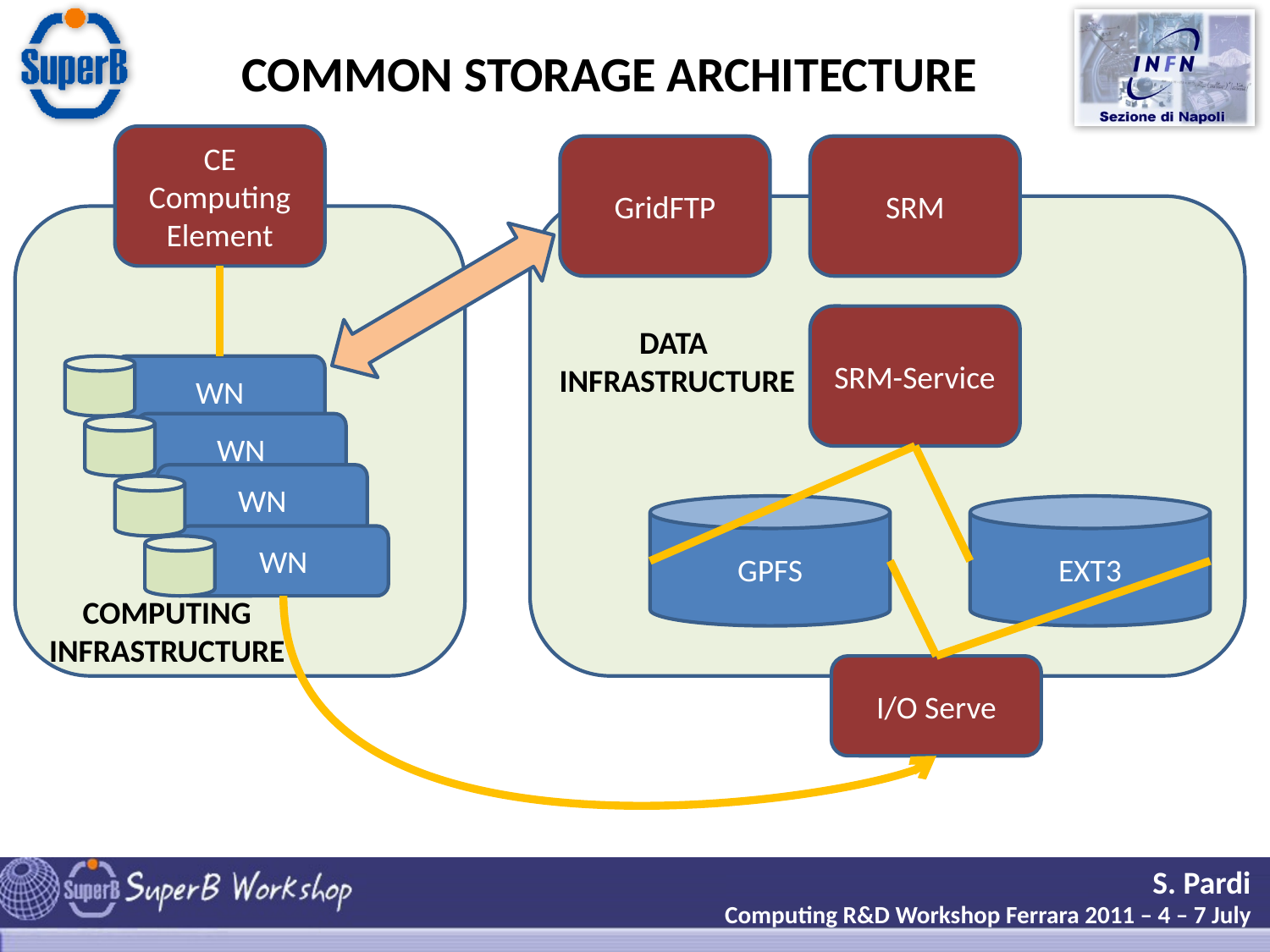

COMMON STORAGE ARCHITECTURE
CE
Computing Element
GridFTP
SRM

SRM-Service
DATA
INFRASTRUCTURE

WN

WN

WN

GPFS
EXT3

WN

COMPUTING
INFRASTRUCTURE
I/O Serve